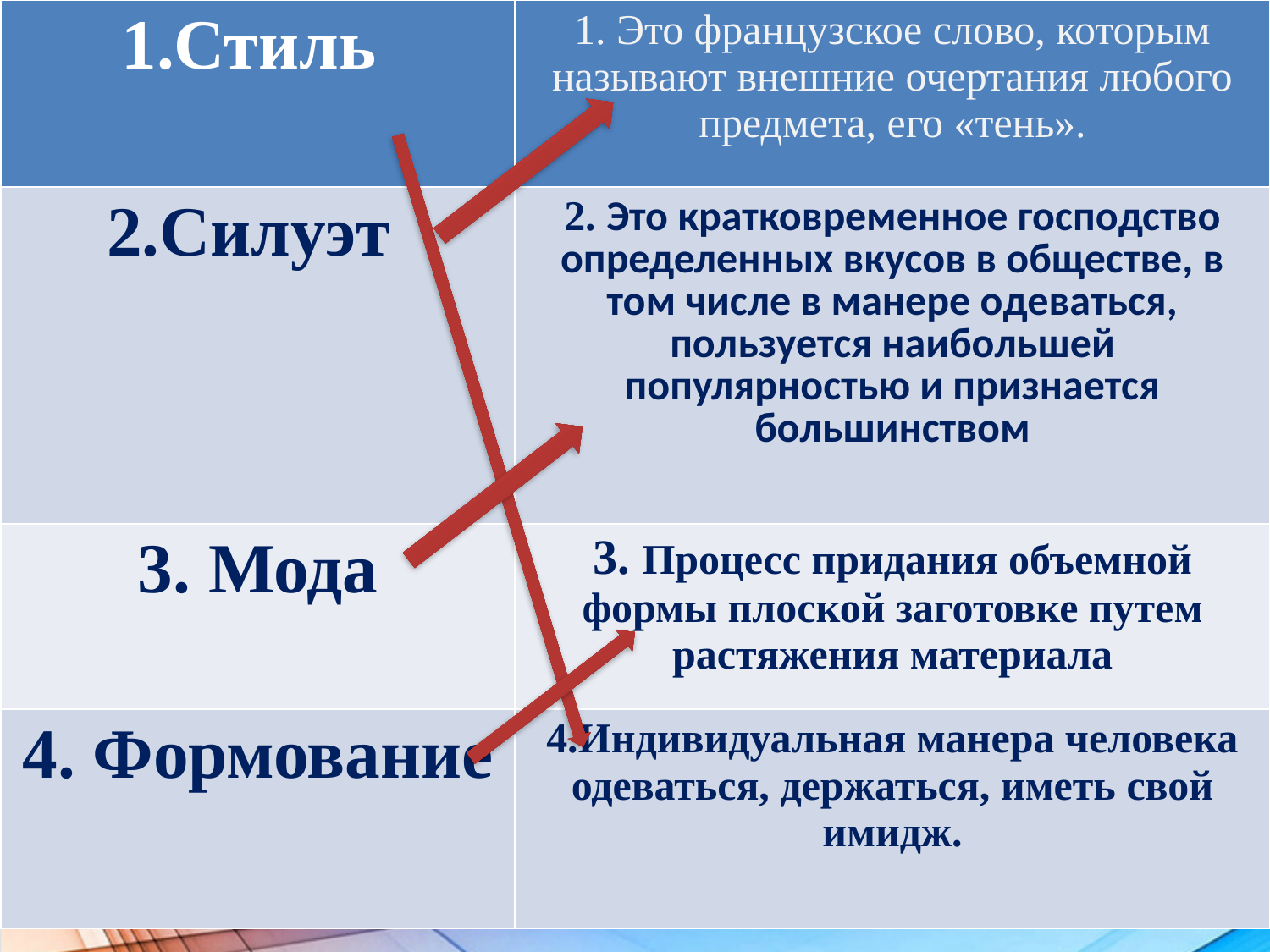

| 1.Стиль | 1. Это французское слово, которым называют внешние очертания любого предмета, его «тень». |
| --- | --- |
| 2.Силуэт | 2. Это кратковременное господство определенных вкусов в обществе, в том числе в манере одеваться, пользуется наибольшей популярностью и признается большинством |
| 3. Мода | 3. Процесс придания объемной формы плоской заготовке путем растяжения материала |
| 4. Формование | 4.Индивидуальная манера человека одеваться, держаться, иметь свой имидж. |